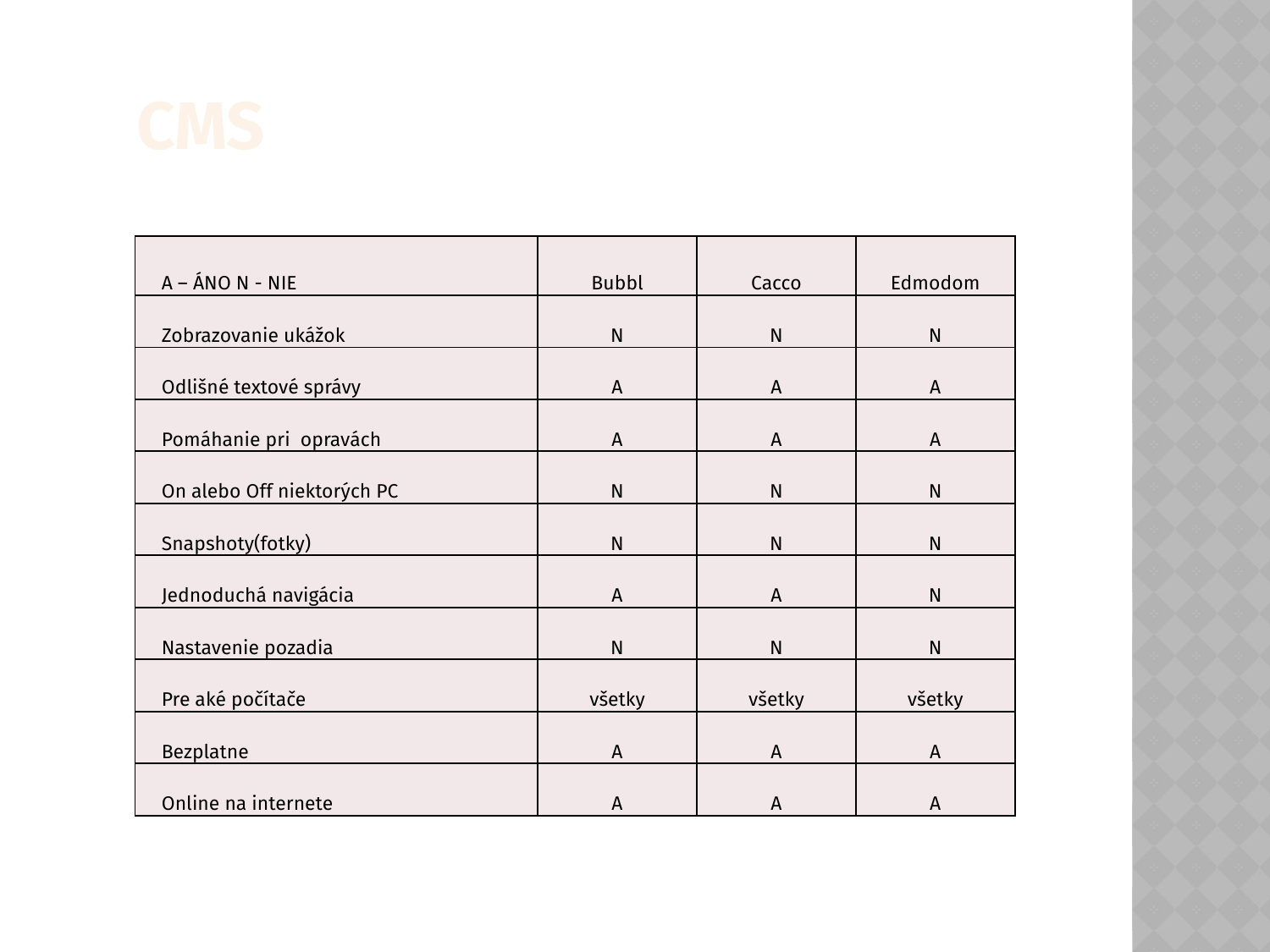

CMS
| A – ÁNO N - NIE | Bubbl | Cacco | Edmodom |
| --- | --- | --- | --- |
| Zobrazovanie ukážok | N | N | N |
| Odlišné textové správy | A | A | A |
| Pomáhanie pri opravách | A | A | A |
| On alebo Off niektorých PC | N | N | N |
| Snapshoty(fotky) | N | N | N |
| Jednoduchá navigácia | A | A | N |
| Nastavenie pozadia | N | N | N |
| Pre aké počítače | všetky | všetky | všetky |
| Bezplatne | A | A | A |
| Online na internete | A | A | A |